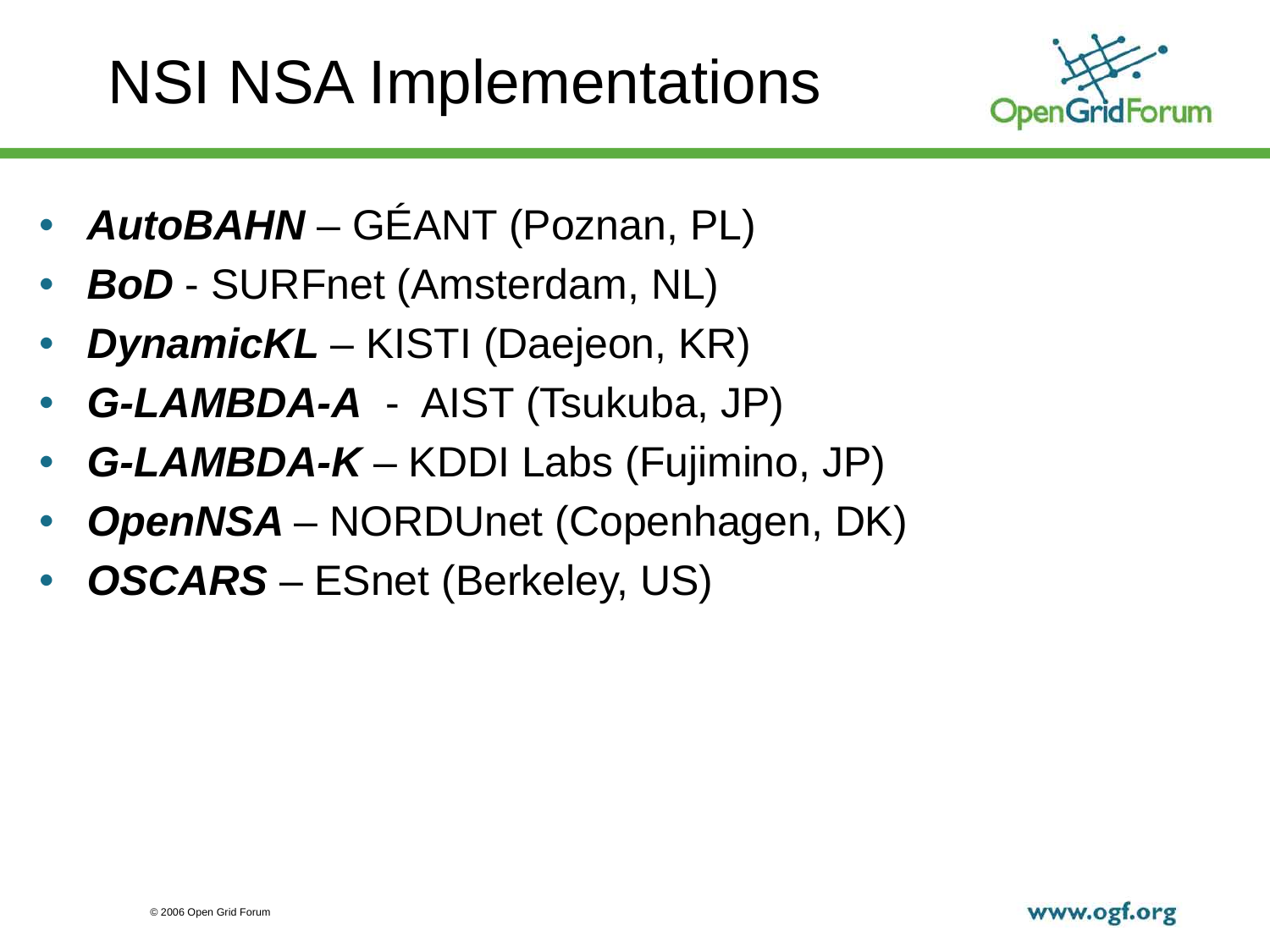

# NSI NSA Implementations
AutoBAHN – GÉANT (Poznan, PL)
BoD - SURFnet (Amsterdam, NL)
DynamicKL – KISTI (Daejeon, KR)
G-LAMBDA-A  -  AIST (Tsukuba, JP)
G-LAMBDA-K – KDDI Labs (Fujimino, JP)
OpenNSA – NORDUnet (Copenhagen, DK)
OSCARS – ESnet (Berkeley, US)